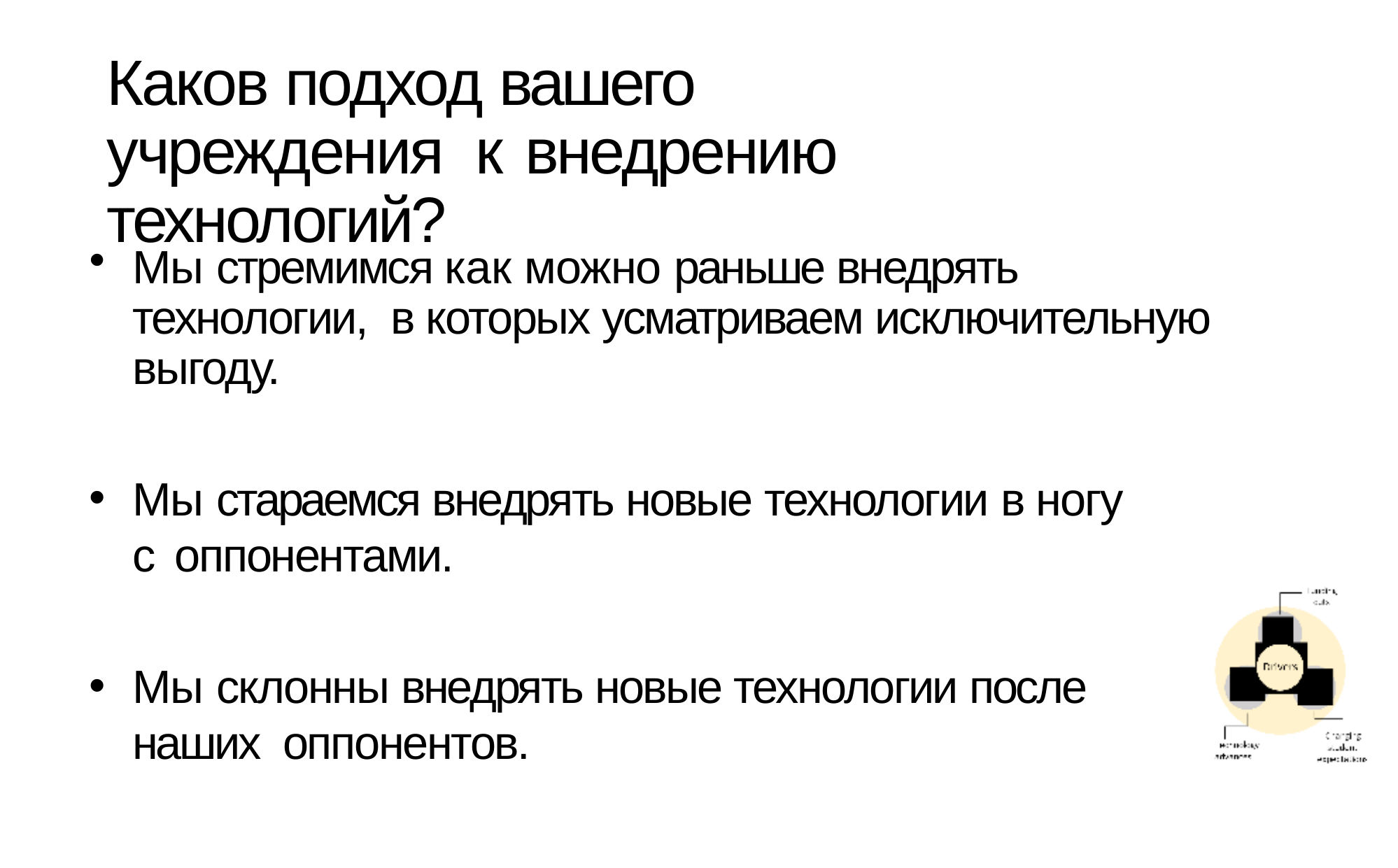

# Каков подход вашего учреждения  к внедрению технологий?
Мы стремимся как можно раньше внедрять технологии,  в которых усматриваем исключительную выгоду.

Мы стараемся внедрять новые технологии в ногу с  оппонентами.

Мы склонны внедрять новые технологии после наших  оппонентов.